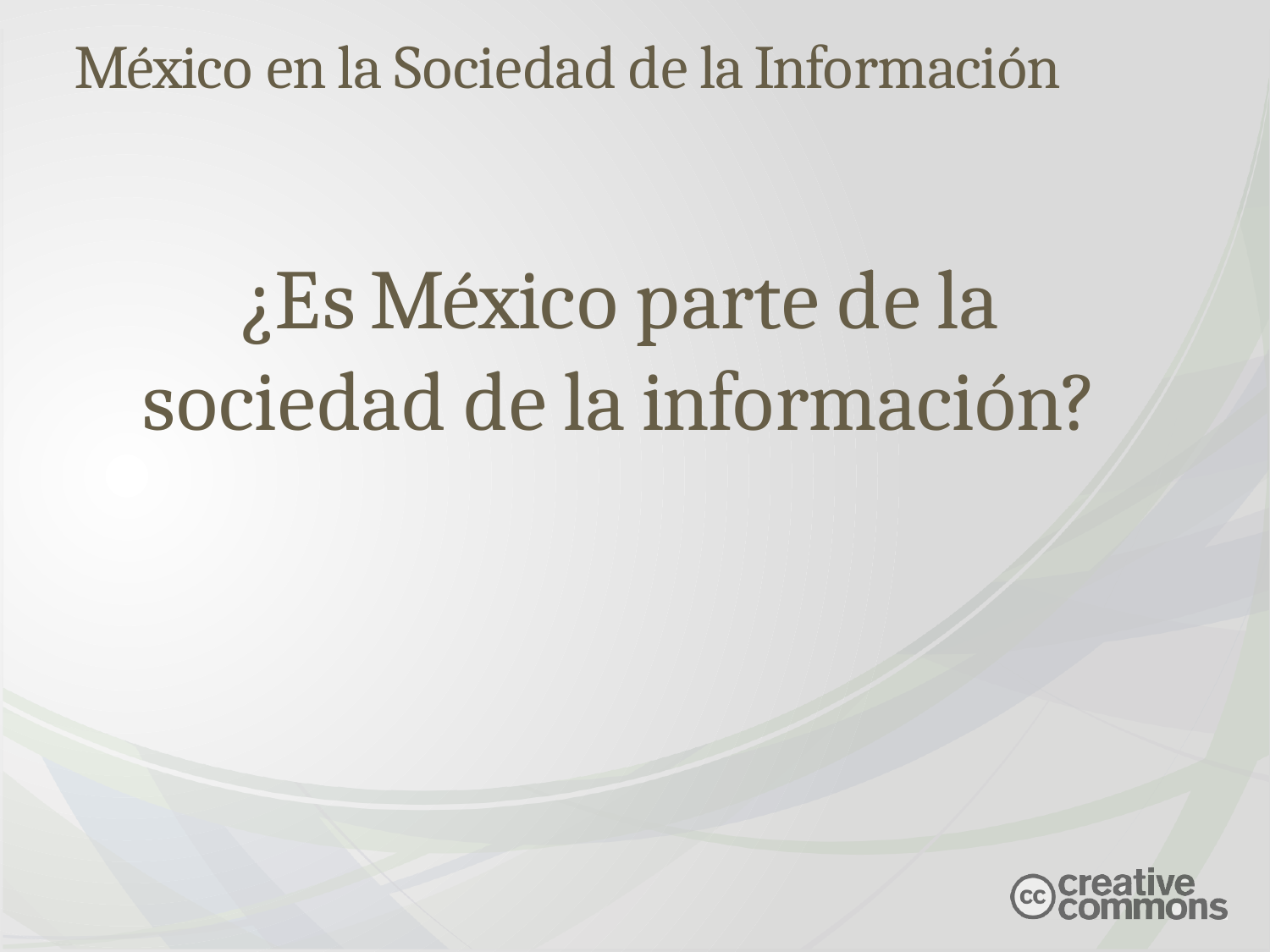

# México en la Sociedad de la Información
¿Es México parte de la sociedad de la información?